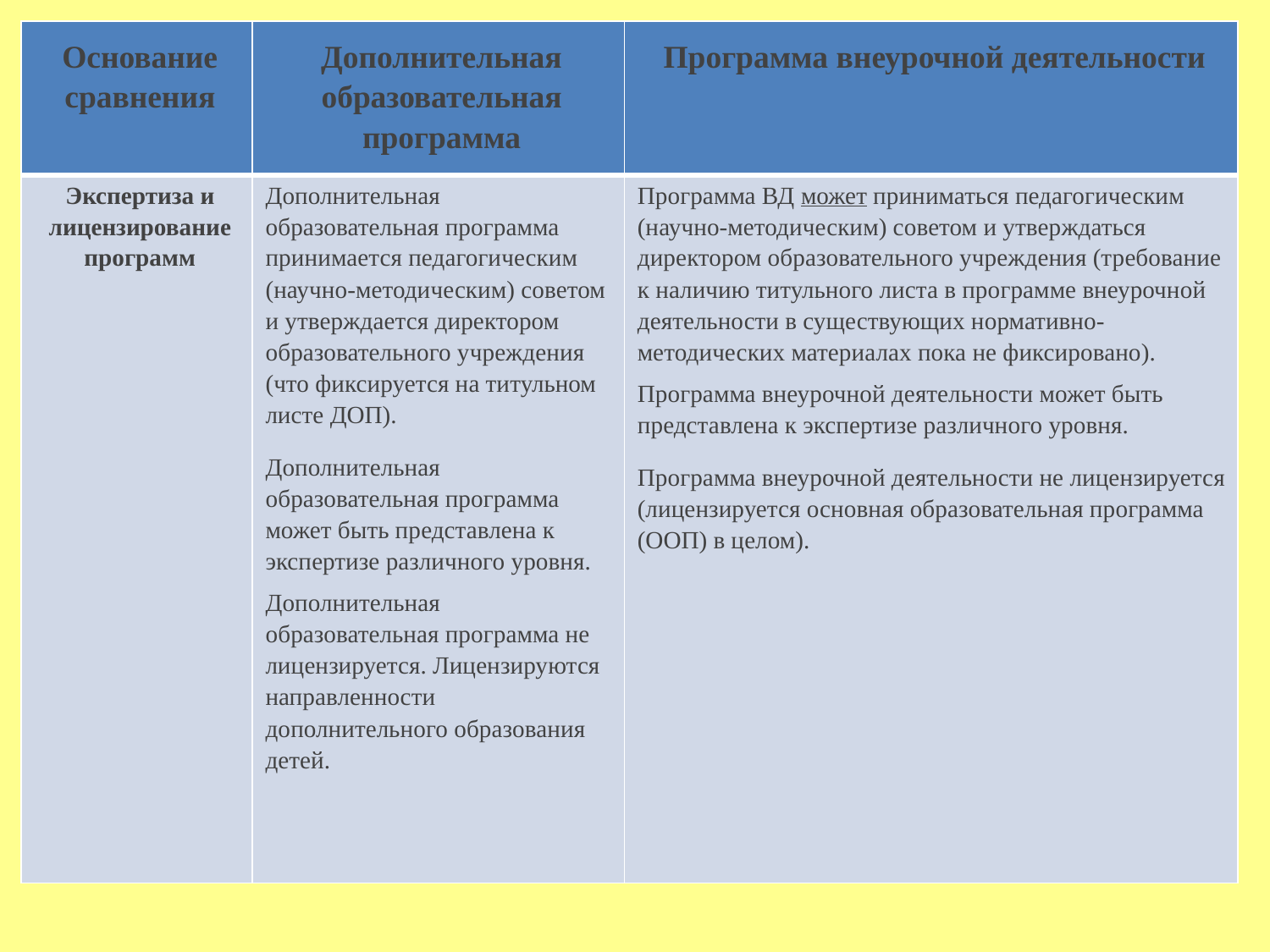

| Основание сравнения | Дополнительная образовательная программа | Программа внеурочной деятельности |
| --- | --- | --- |
| Экспертиза и лицензирование программ | Дополнительная образовательная программа принимается педагогическим (научно-методическим) советом и утверждается директором образовательного учреждения (что фиксируется на титульном листе ДОП). Дополнительная образовательная программа может быть представлена к экспертизе различного уровня. Дополнительная образовательная программа не лицензируется. Лицензируются направленности дополнительного образования детей. | Программа ВД может приниматься педагогическим (научно-методическим) советом и утверждаться директором образовательного учреждения (требование к наличию титульного листа в программе внеурочной деятельности в существующих нормативно-методических материалах пока не фиксировано). Программа внеурочной деятельности может быть представлена к экспертизе различного уровня. Программа внеурочной деятельности не лицензируется (лицензируется основная образовательная программа (ООП) в целом). |
#